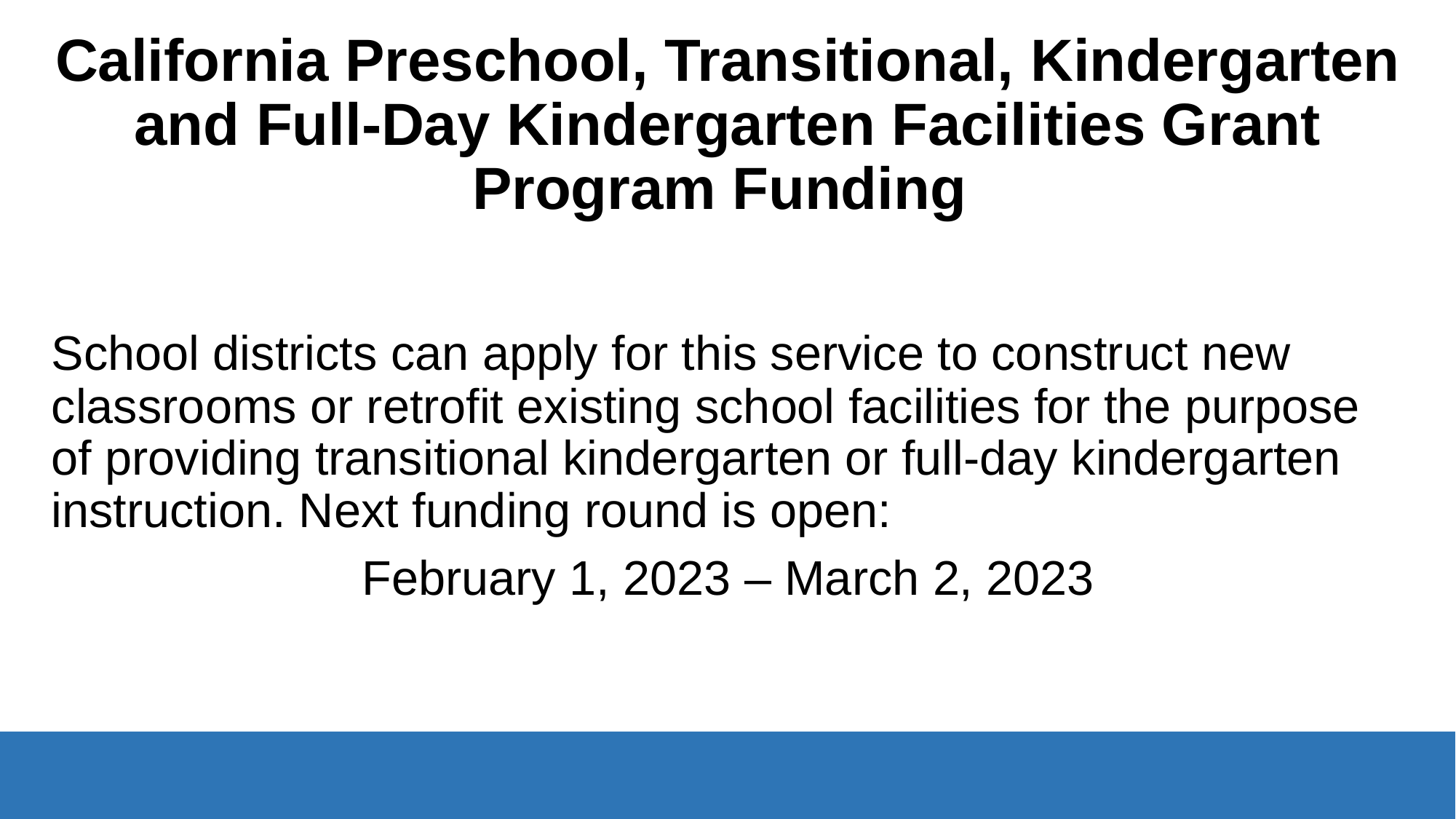

# California Preschool, Transitional, Kindergarten and Full-Day Kindergarten Facilities Grant Program Funding
School districts can apply for this service to construct new classrooms or retrofit existing school facilities for the purpose of providing transitional kindergarten or full-day kindergarten instruction. Next funding round is open:
February 1, 2023 – March 2, 2023